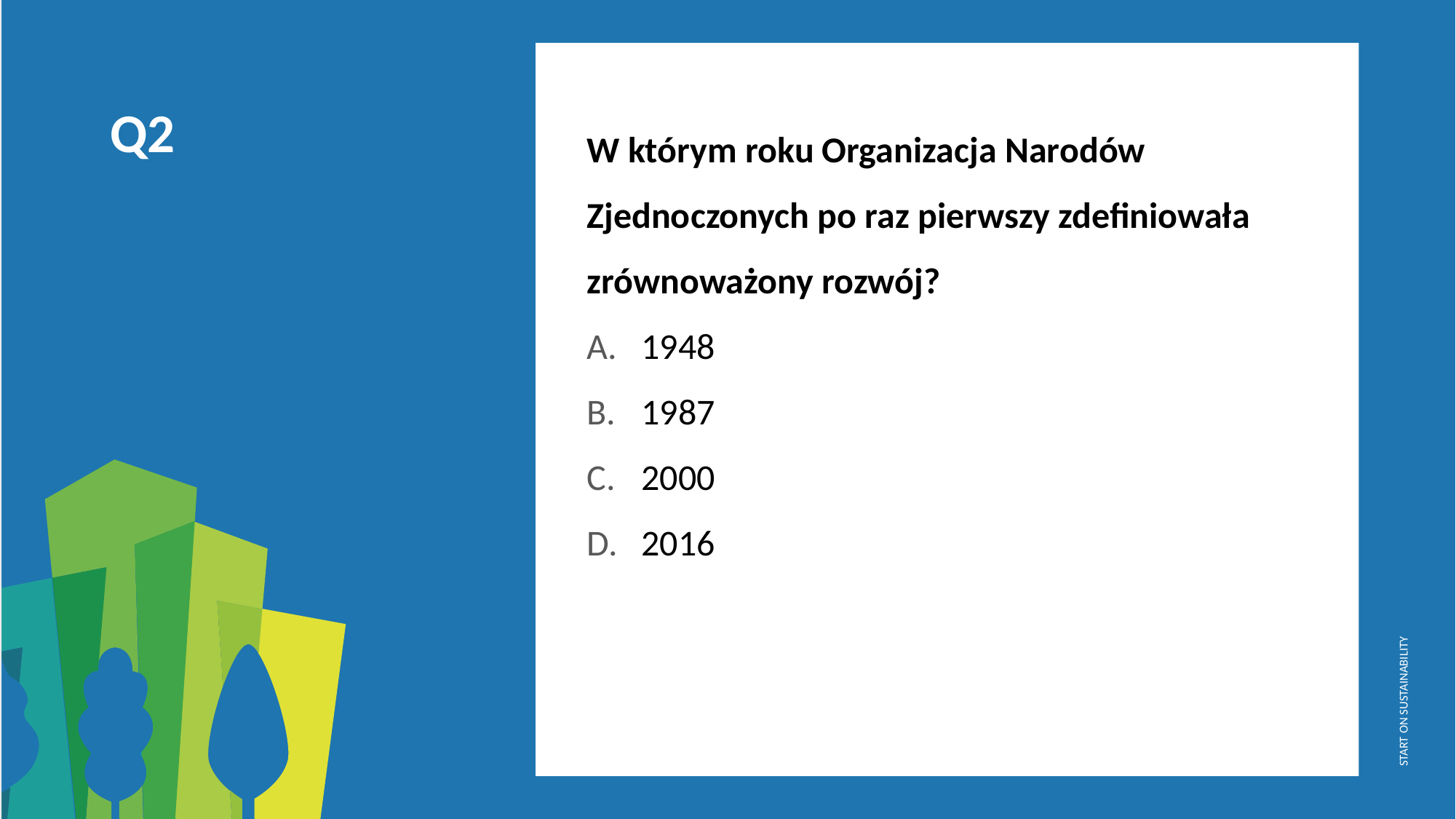

W którym roku Organizacja Narodów Zjednoczonych po raz pierwszy zdefiniowała zrównoważony rozwój?
1948
1987
2000
2016
Q2